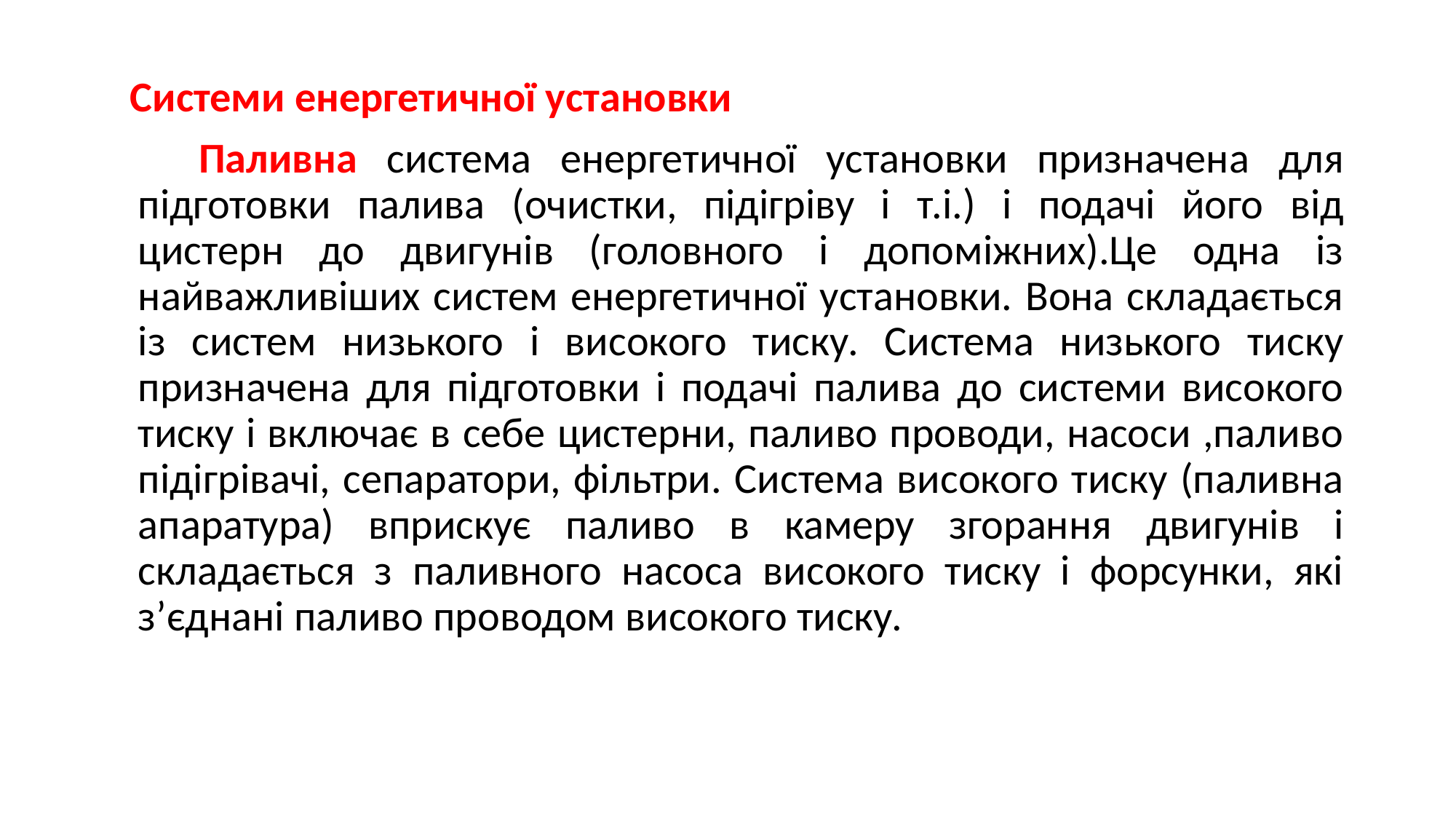

Системи енергетичної установки
   Паливна система енергетичної установки призначена для підготовки палива (очистки, підігріву і т.і.) і подачі його від цистерн до двигунів (головного і допоміжних).Це одна із найважливіших систем енергетичної установки. Вона складається із систем низького і високого тиску. Система низького тиску призначена для підготовки і подачі палива до системи високого тиску і включає в себе цистерни, паливо проводи, насоси ,паливо підігрівачі, сепаратори, фільтри. Система високого тиску (паливна апаратура) вприскує паливо в камеру згорання двигунів і складається з паливного насоса високого тиску і форсунки, які з’єднані паливо проводом високого тиску.